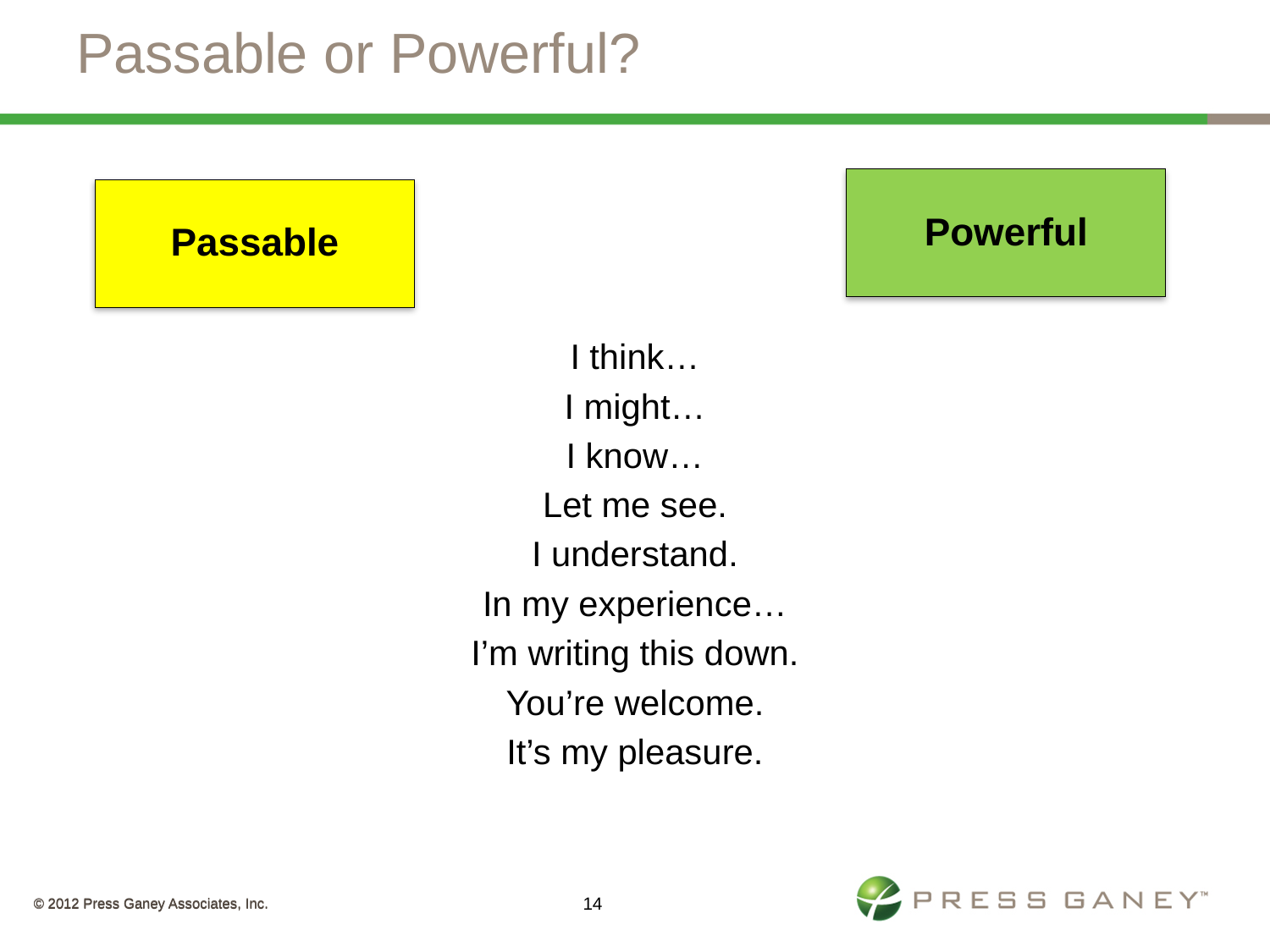

# Passable or Powerful?

Powerful

I think…
I might…
I know…
Let me see.
I understand.
In my experience…
I’m writing this down.
You’re welcome.
It’s my pleasure.

Passable
© 2012 Press Ganey Associates, Inc.
© 2012 Press Ganey Associates, Inc.